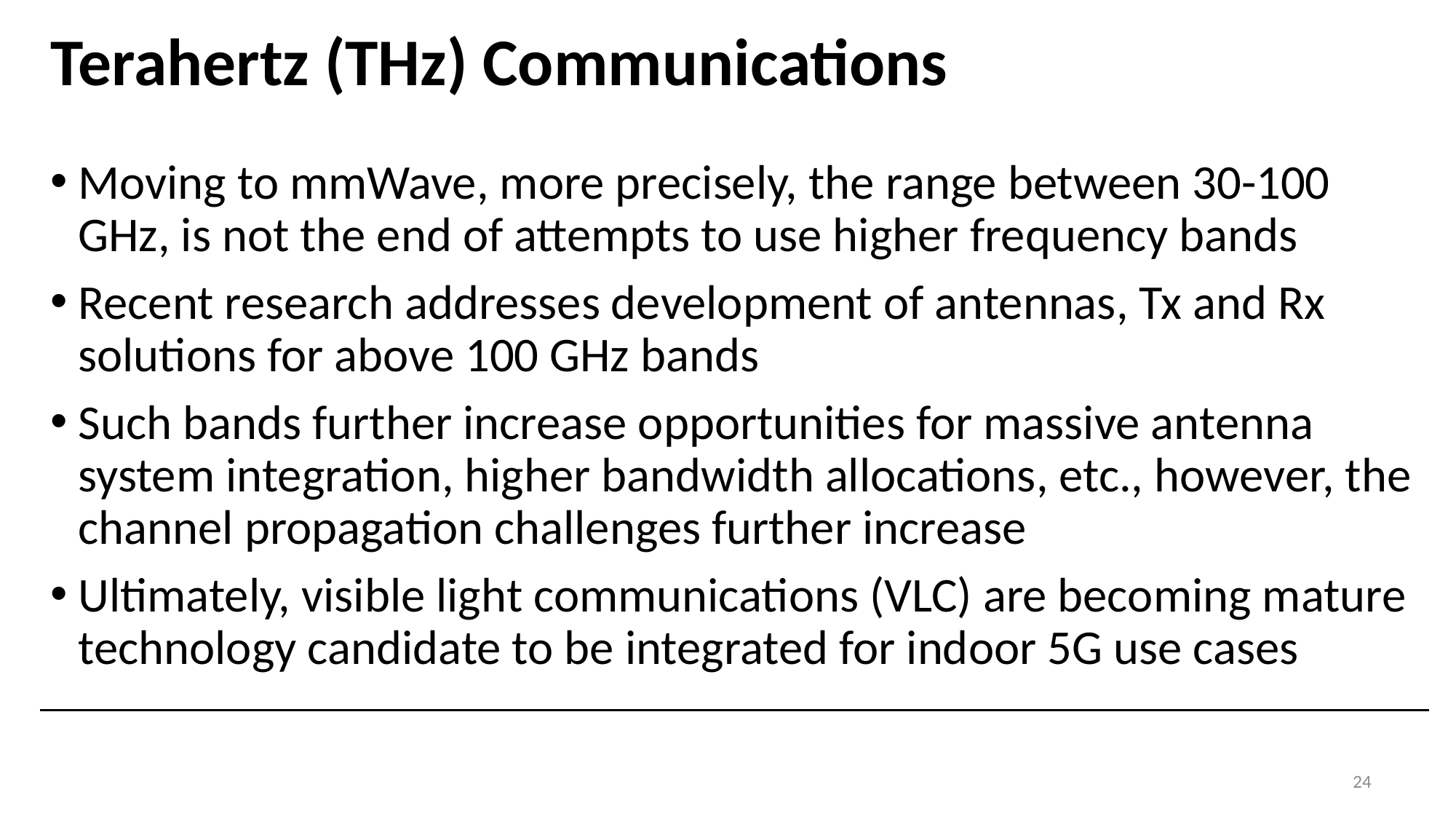

# Terahertz (THz) Communications
Moving to mmWave, more precisely, the range between 30-100 GHz, is not the end of attempts to use higher frequency bands
Recent research addresses development of antennas, Tx and Rx solutions for above 100 GHz bands
Such bands further increase opportunities for massive antenna system integration, higher bandwidth allocations, etc., however, the channel propagation challenges further increase
Ultimately, visible light communications (VLC) are becoming mature technology candidate to be integrated for indoor 5G use cases